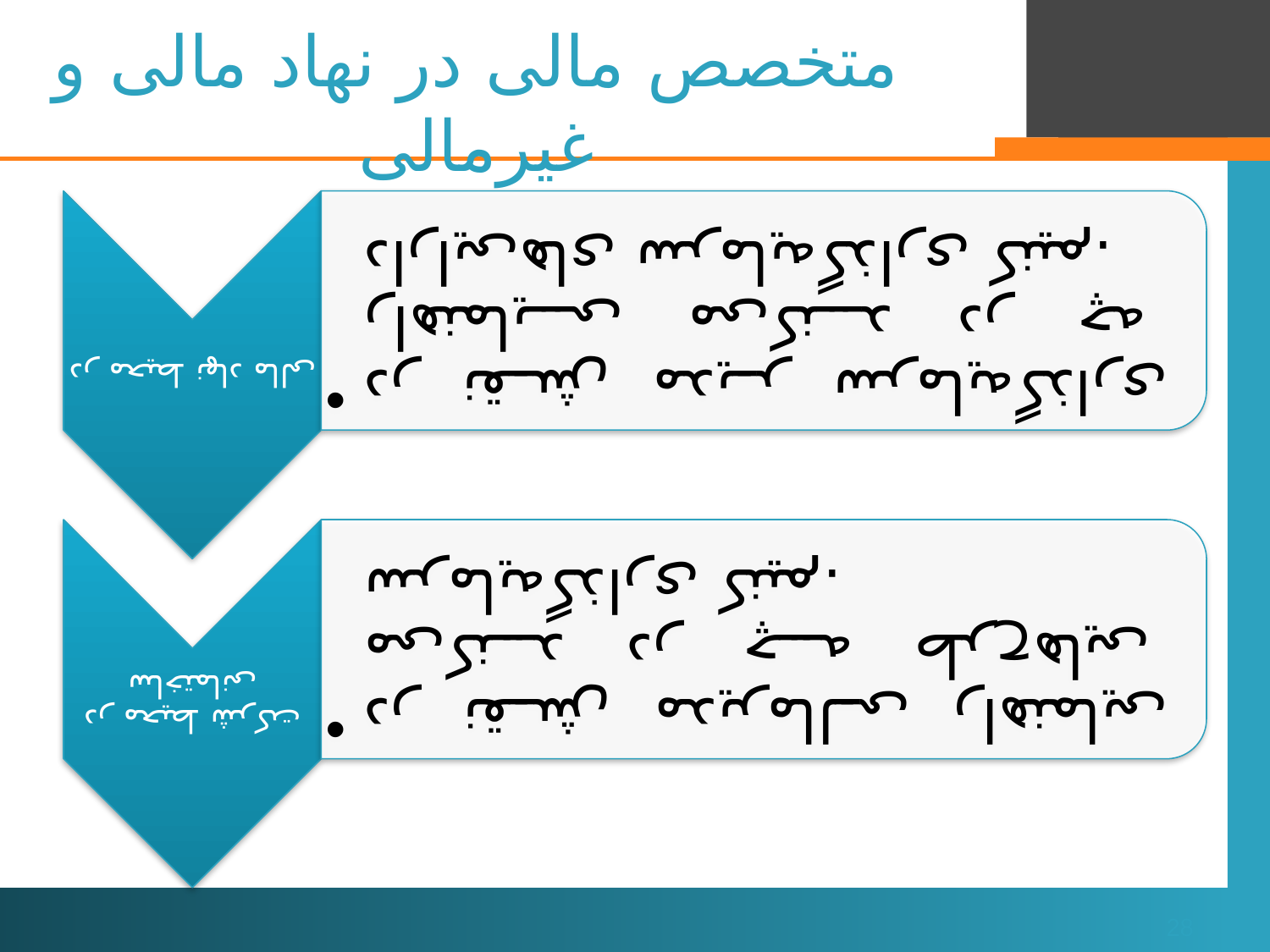

# متخصص مالی در نهاد مالی و غیرمالی
در محیط نهاد مالی
در نقش مدیر سرمایه‌گذاری راهنمایی می‌کند در چه دارایی‌های سرمایه‌گذاری کنیم.
در محیط شرکت ساختمانی
در نقش مدیرمالی راهنمایی می‌کند در چه طرح‌هایی سرمایه‌گذاری کنیم.
28